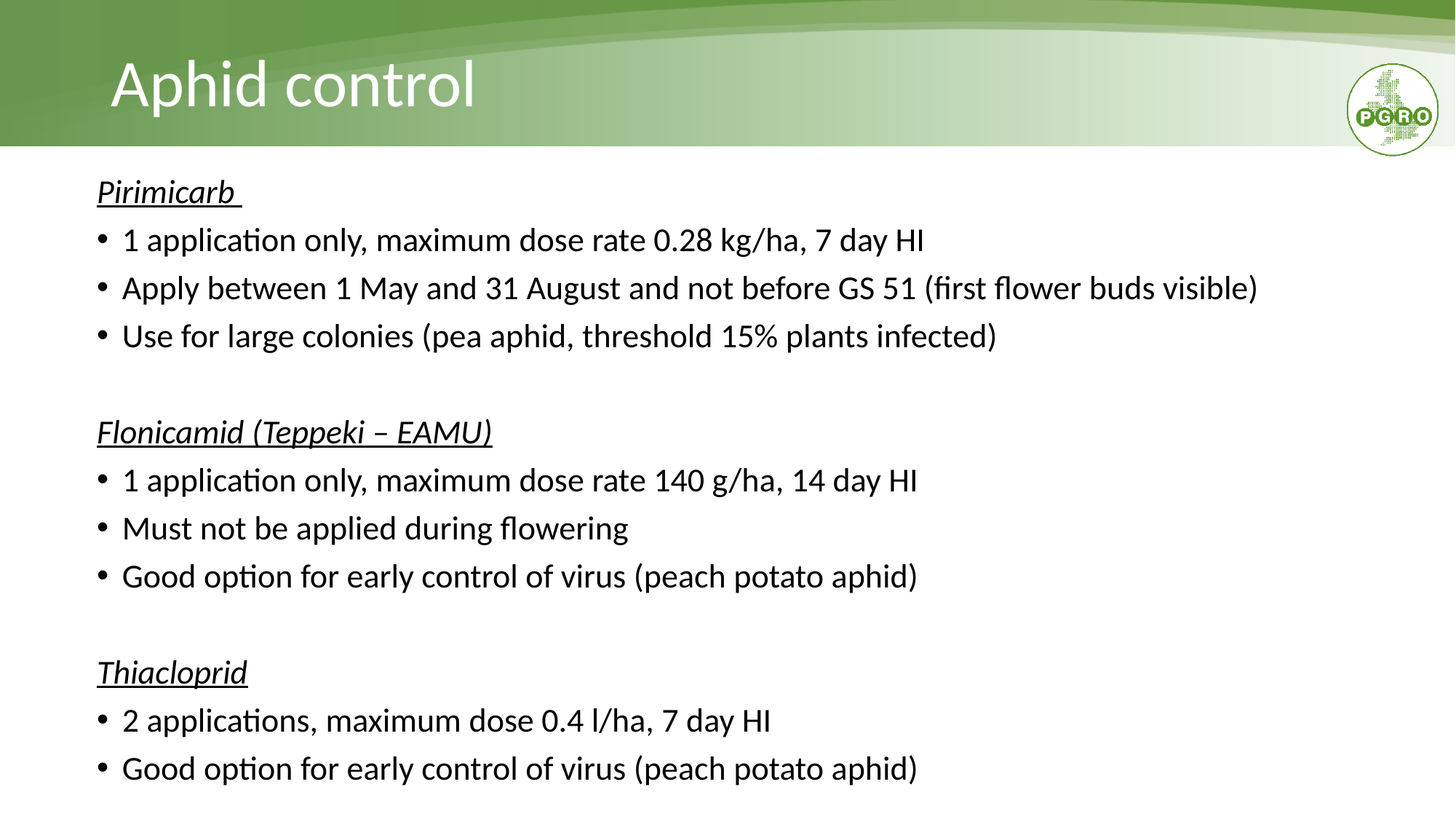

# Aphid control
Pirimicarb
1 application only, maximum dose rate 0.28 kg/ha, 7 day HI
Apply between 1 May and 31 August and not before GS 51 (first flower buds visible)
Use for large colonies (pea aphid, threshold 15% plants infected)

Flonicamid (Teppeki – EAMU)
1 application only, maximum dose rate 140 g/ha, 14 day HI
Must not be applied during flowering
Good option for early control of virus (peach potato aphid)

Thiacloprid
2 applications, maximum dose 0.4 l/ha, 7 day HI
Good option for early control of virus (peach potato aphid)